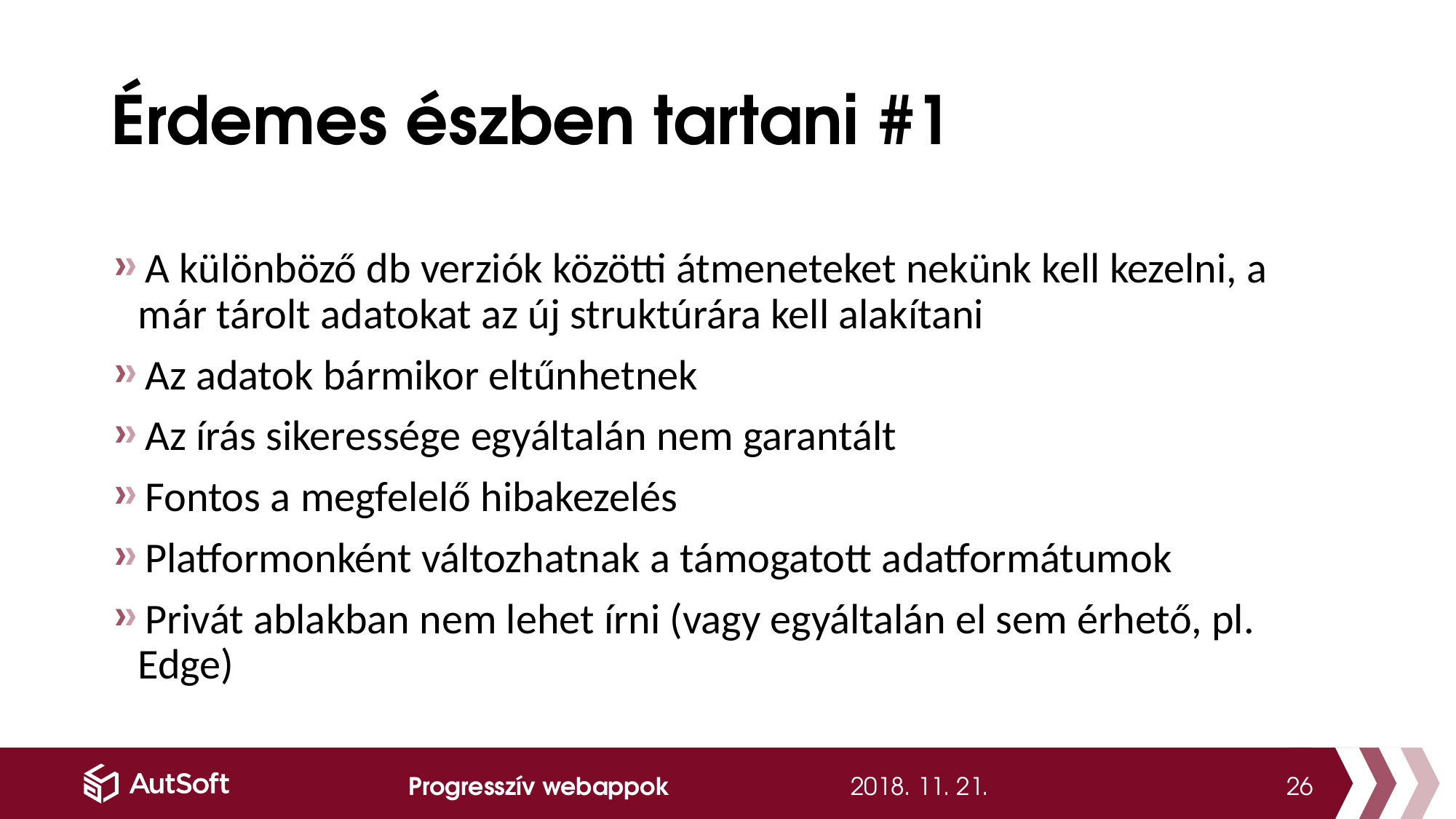

# Érdemes észben tartani #1
A különböző db verziók közötti átmeneteket nekünk kell kezelni, a már tárolt adatokat az új struktúrára kell alakítani
Az adatok bármikor eltűnhetnek
Az írás sikeressége egyáltalán nem garantált
Fontos a megfelelő hibakezelés
Platformonként változhatnak a támogatott adatformátumok
Privát ablakban nem lehet írni (vagy egyáltalán el sem érhető, pl. Edge)
26
2018. 11. 21.
Progresszív webappok